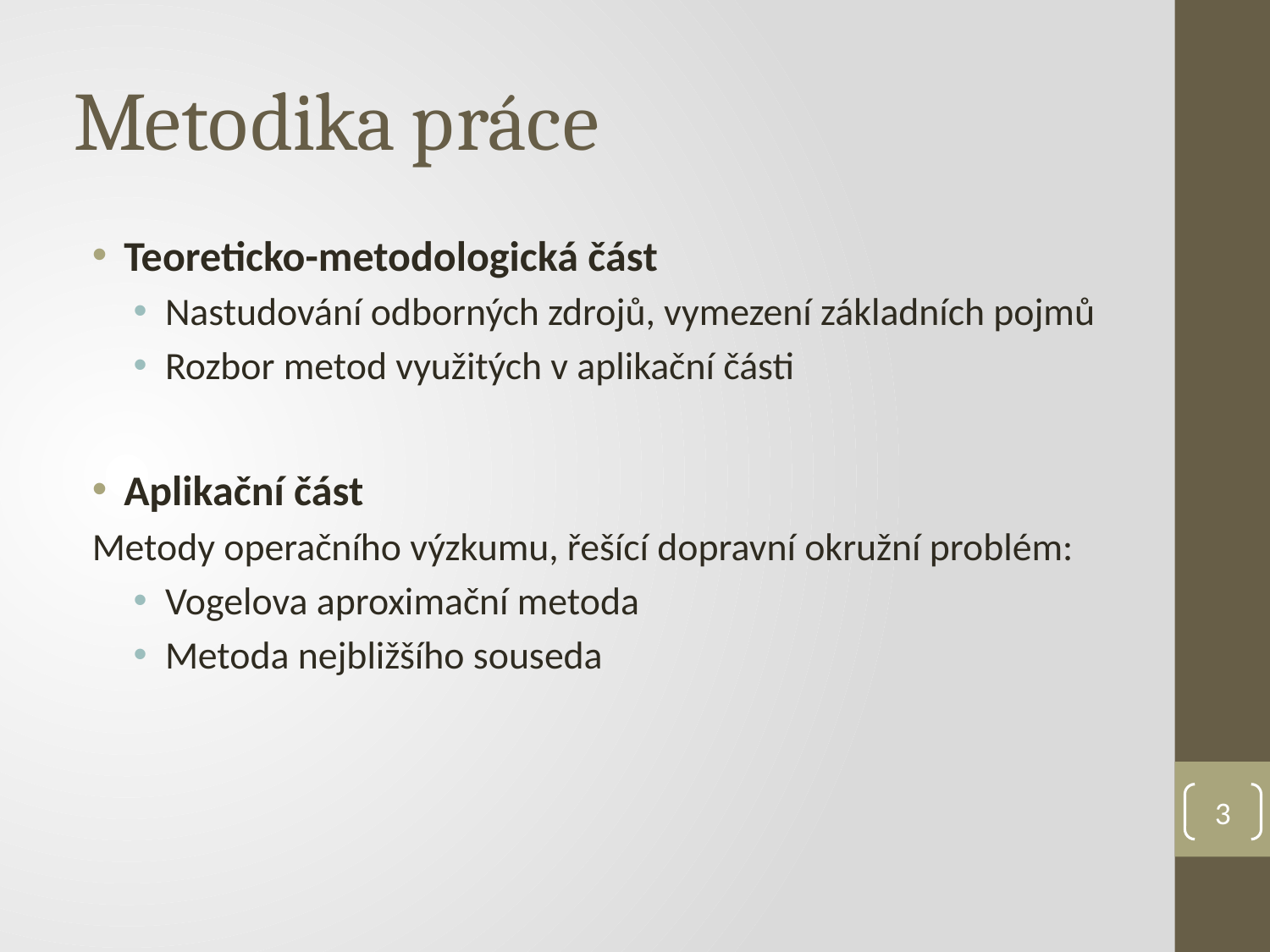

# Metodika práce
Teoreticko-metodologická část
Nastudování odborných zdrojů, vymezení základních pojmů
Rozbor metod využitých v aplikační části

Aplikační část
Metody operačního výzkumu, řešící dopravní okružní problém:
Vogelova aproximační metoda
Metoda nejbližšího souseda

3